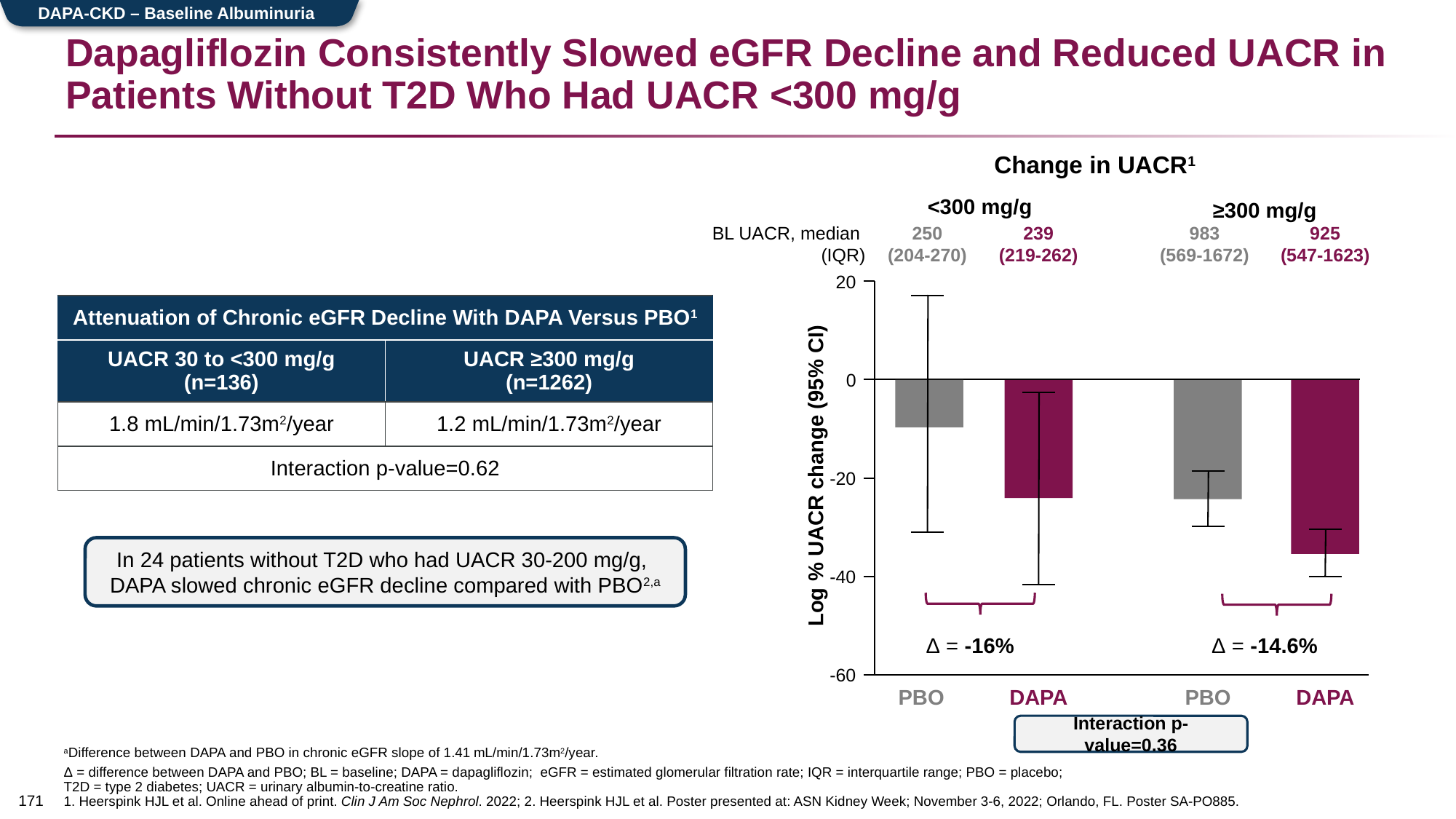

DAPA-CKD – Baseline Albuminuria

# Dapagliflozin Consistently Slowed eGFR Decline and Reduced UACR in Patients Without T2D Who Had UACR <300 mg/g
Change in UACR1
<300 mg/g
≥300 mg/g
BL UACR, median
(IQR)
250
(204-270)
239
(219-262)
983
(569-1672)
925
(547-1623)
20

0
Log % UACR change (95% CI)
-20

-40
 Δ = -16%
Δ = -14.6%
-60
PBO
DAPA
PBO
DAPA
Interaction p-value=0.36
| Attenuation of Chronic eGFR Decline With DAPA Versus PBO1 |  |
| --- | --- |
| UACR 30 to <300 mg/g (n=136) | UACR ≥300 mg/g (n=1262) |
| 1.8 mL/min/1.73m2/year | 1.2 mL/min/1.73m2/year |
| Interaction p-value=0.62 |  |
In 24 patients without T2D who had UACR 30-200 mg/g,
DAPA slowed chronic eGFR decline compared with PBO2,a
aDifference between DAPA and PBO in chronic eGFR slope of 1.41 mL/min/1.73m2/year.
Δ = difference between DAPA and PBO; BL = baseline; DAPA = dapagliflozin;  eGFR = estimated glomerular filtration rate; IQR = interquartile range; PBO = placebo;
T2D = type 2 diabetes; UACR = urinary albumin-to-creatine ratio.
1. Heerspink HJL et al. Online ahead of print. Clin J Am Soc Nephrol. 2022; 2. Heerspink HJL et al. Poster presented at: ASN Kidney Week; November 3-6, 2022; Orlando, FL. Poster SA-PO885.
171